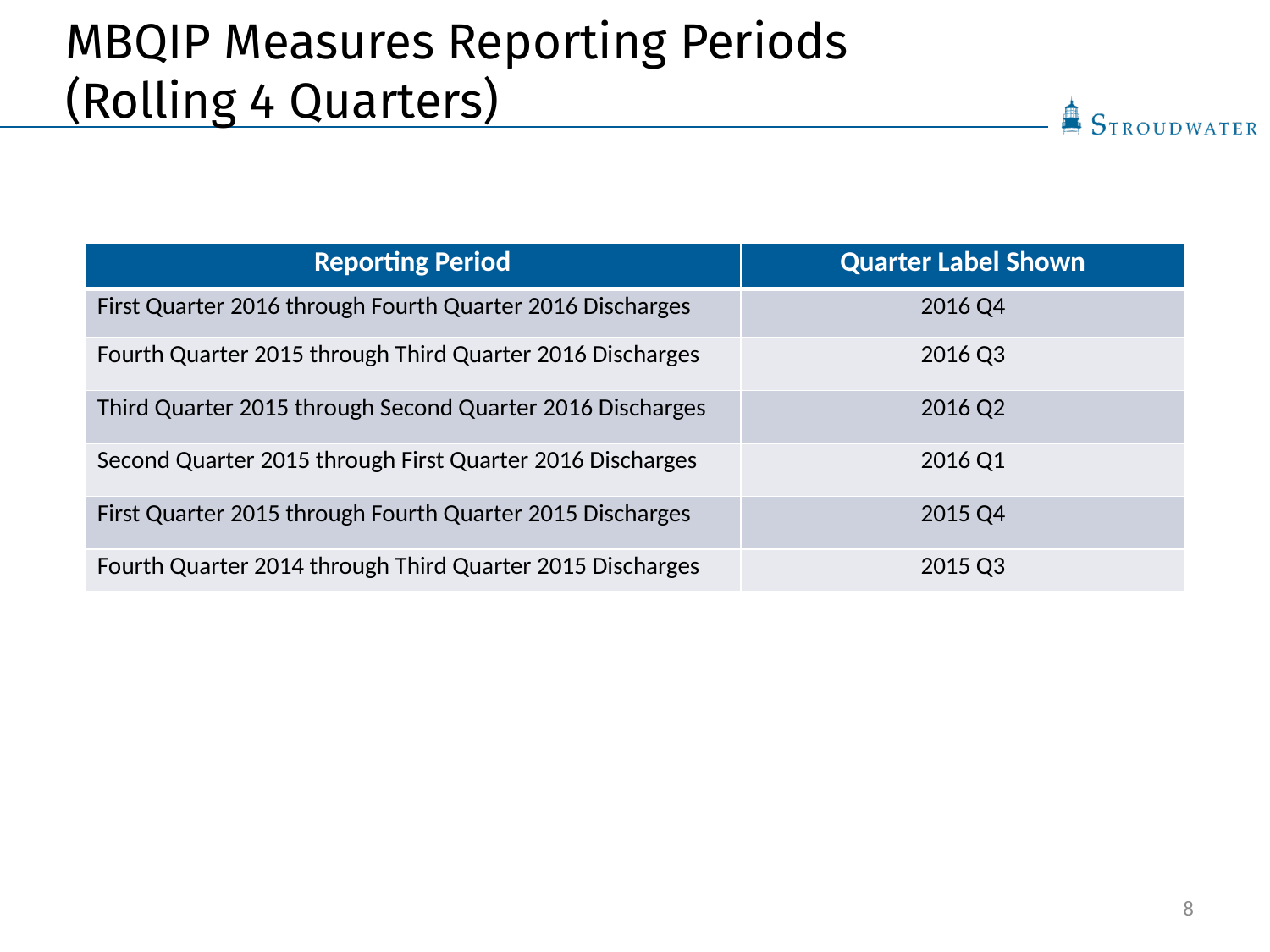

# MBQIP Measures Reporting Periods (Rolling 4 Quarters)
| Reporting Period | Quarter Label Shown |
| --- | --- |
| First Quarter 2016 through Fourth Quarter 2016 Discharges | 2016 Q4 |
| Fourth Quarter 2015 through Third Quarter 2016 Discharges | 2016 Q3 |
| Third Quarter 2015 through Second Quarter 2016 Discharges | 2016 Q2 |
| Second Quarter 2015 through First Quarter 2016 Discharges | 2016 Q1 |
| First Quarter 2015 through Fourth Quarter 2015 Discharges | 2015 Q4 |
| Fourth Quarter 2014 through Third Quarter 2015 Discharges | 2015 Q3 |
8